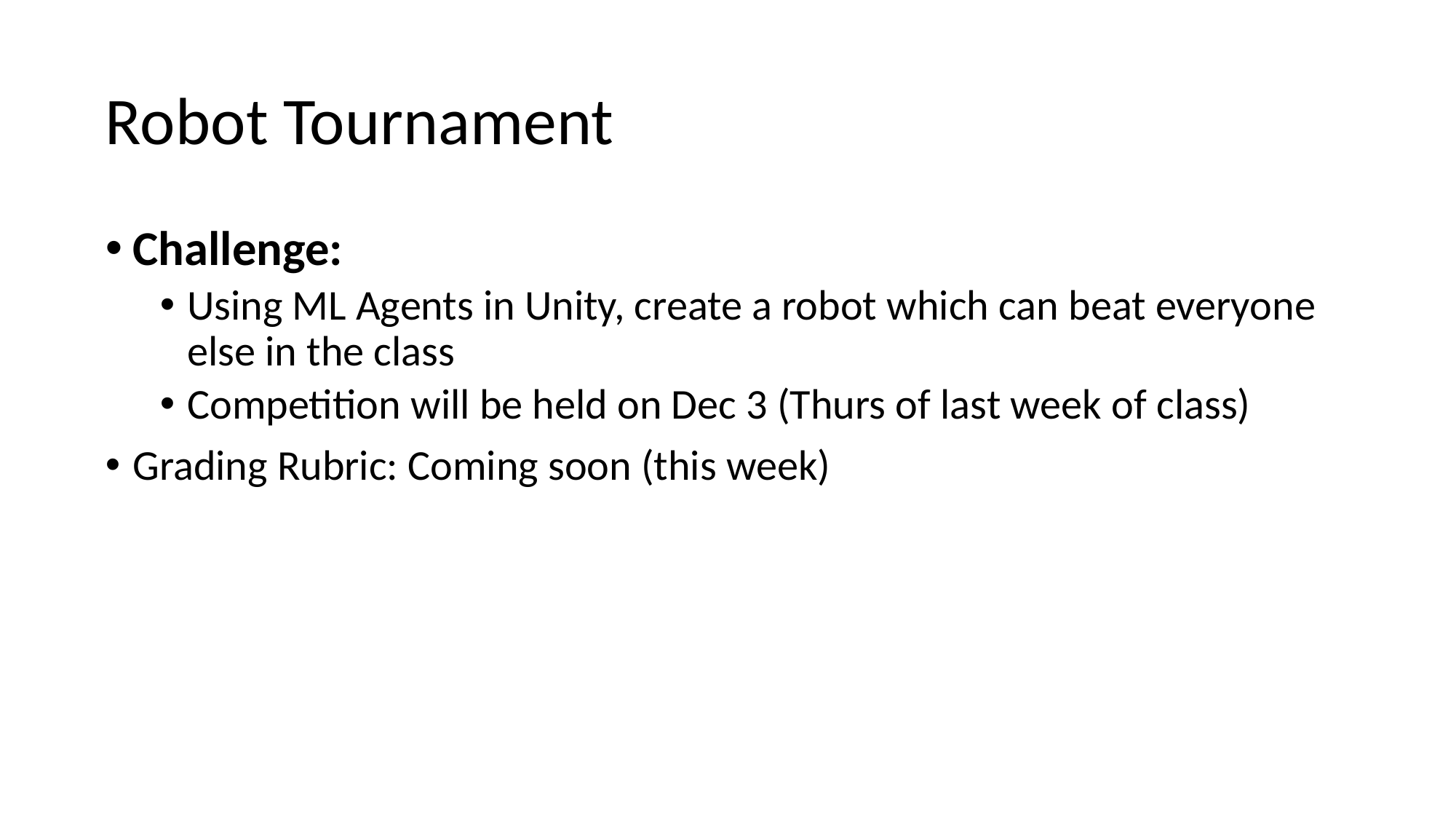

# Robot Tournament
Challenge:
Using ML Agents in Unity, create a robot which can beat everyone else in the class
Competition will be held on Dec 3 (Thurs of last week of class)
Grading Rubric: Coming soon (this week)